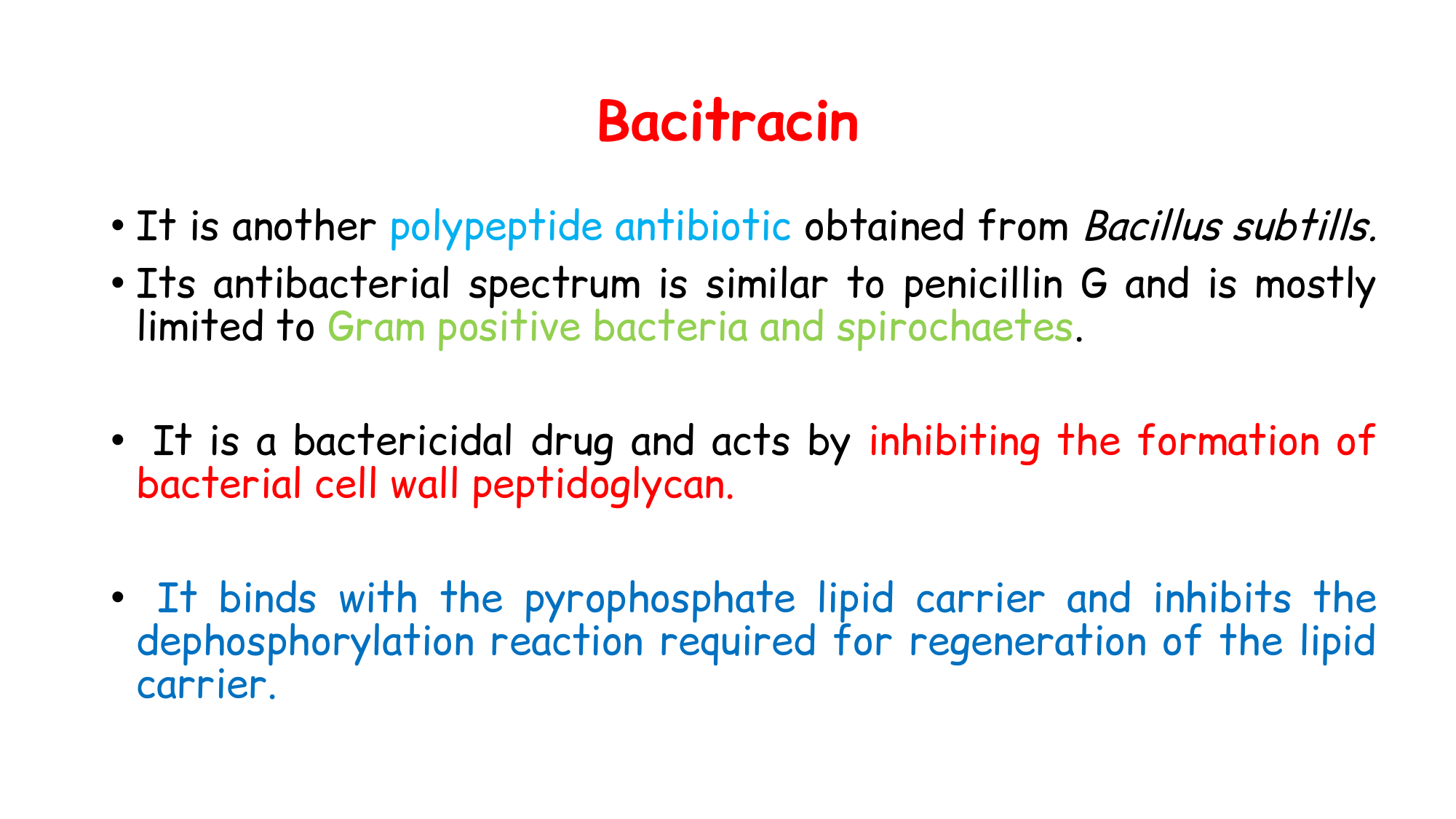

# Bacitracin
It is another polypeptide antibiotic obtained from Bacillus subtills.
Its antibacterial spectrum is similar to penicillin G and is mostly limited to Gram positive bacteria and spirochaetes.

 It is a bactericidal drug and acts by inhibiting the formation of bacterial cell wall peptidoglycan.

 It binds with the pyrophosphate lipid carrier and inhibits the dephosphorylation reaction required for regeneration of the lipid carrier.